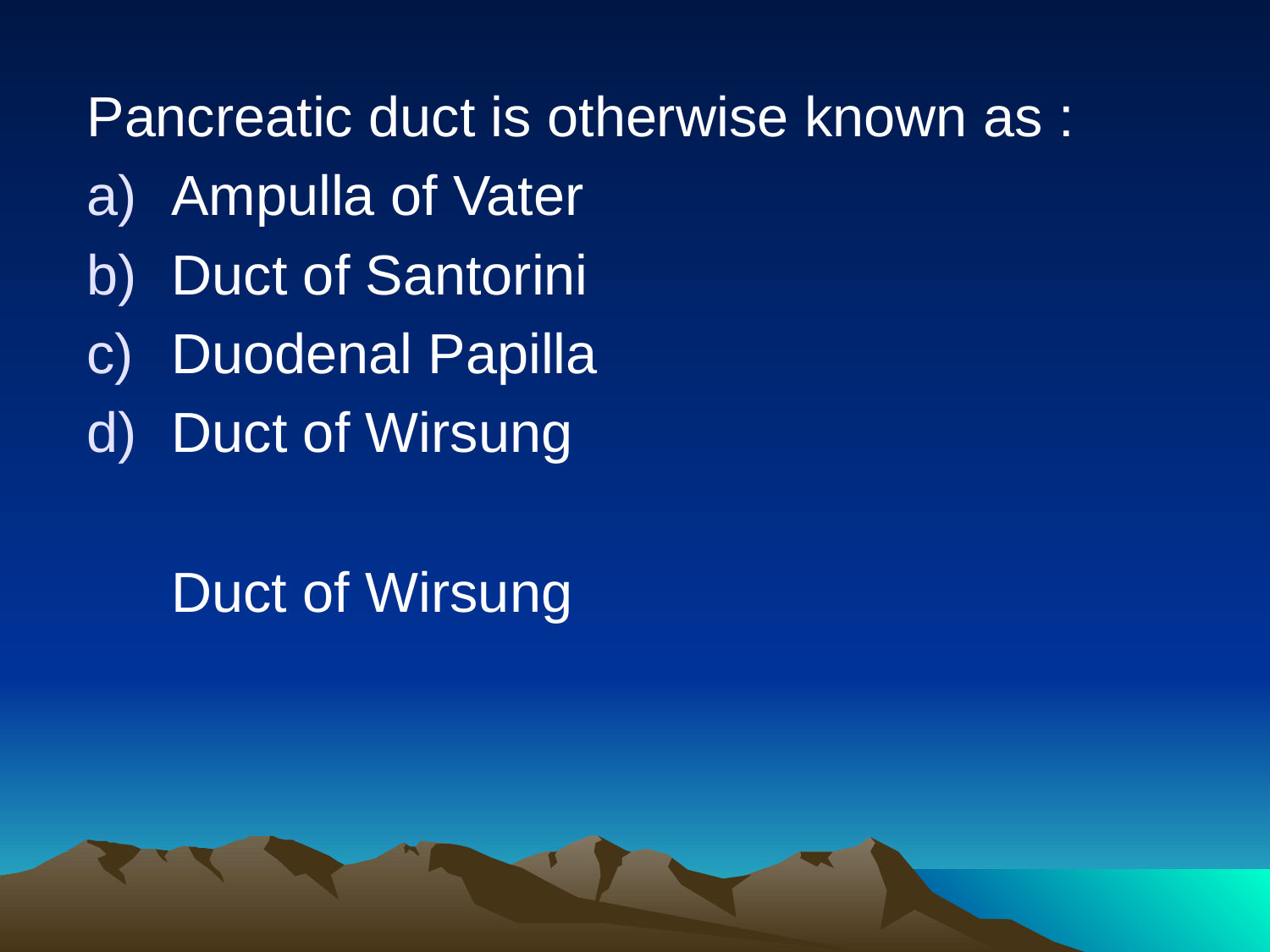

Pancreatic duct is otherwise known as :
Ampulla of Vater
Duct of Santorini
Duodenal Papilla
Duct of Wirsung

Duct of Wirsung